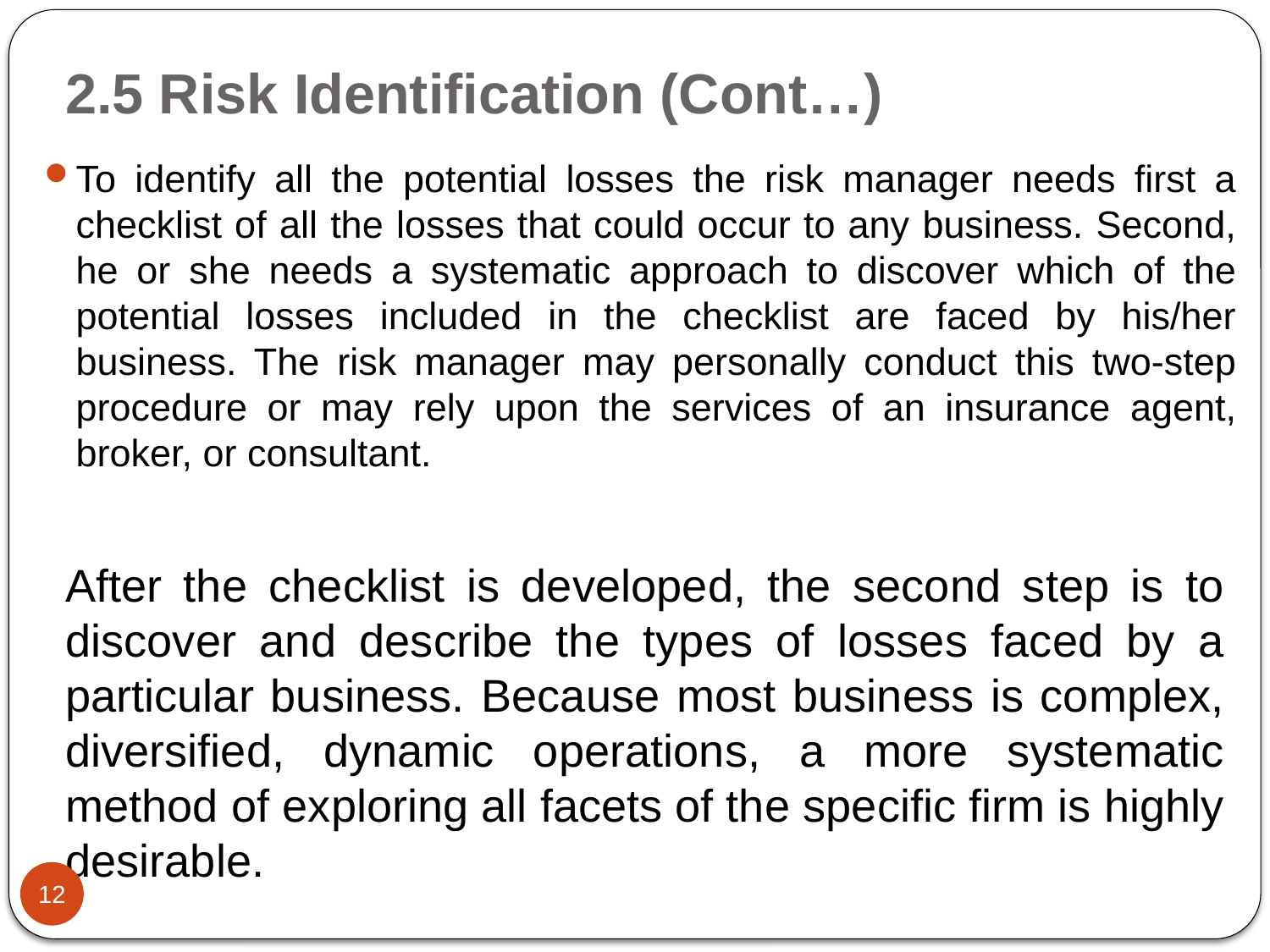

# 2.5 Risk Identification (Cont…)
To identify all the potential losses the risk manager needs first a checklist of all the losses that could occur to any business. Second, he or she needs a systematic approach to discover which of the potential losses included in the checklist are faced by his/her business. The risk manager may personally conduct this two-step procedure or may rely upon the services of an insurance agent, broker, or consultant.

After the checklist is developed, the second step is to discover and describe the types of losses faced by a particular business. Because most business is complex, diversified, dynamic operations, a more systematic method of exploring all facets of the specific firm is highly desirable.

12